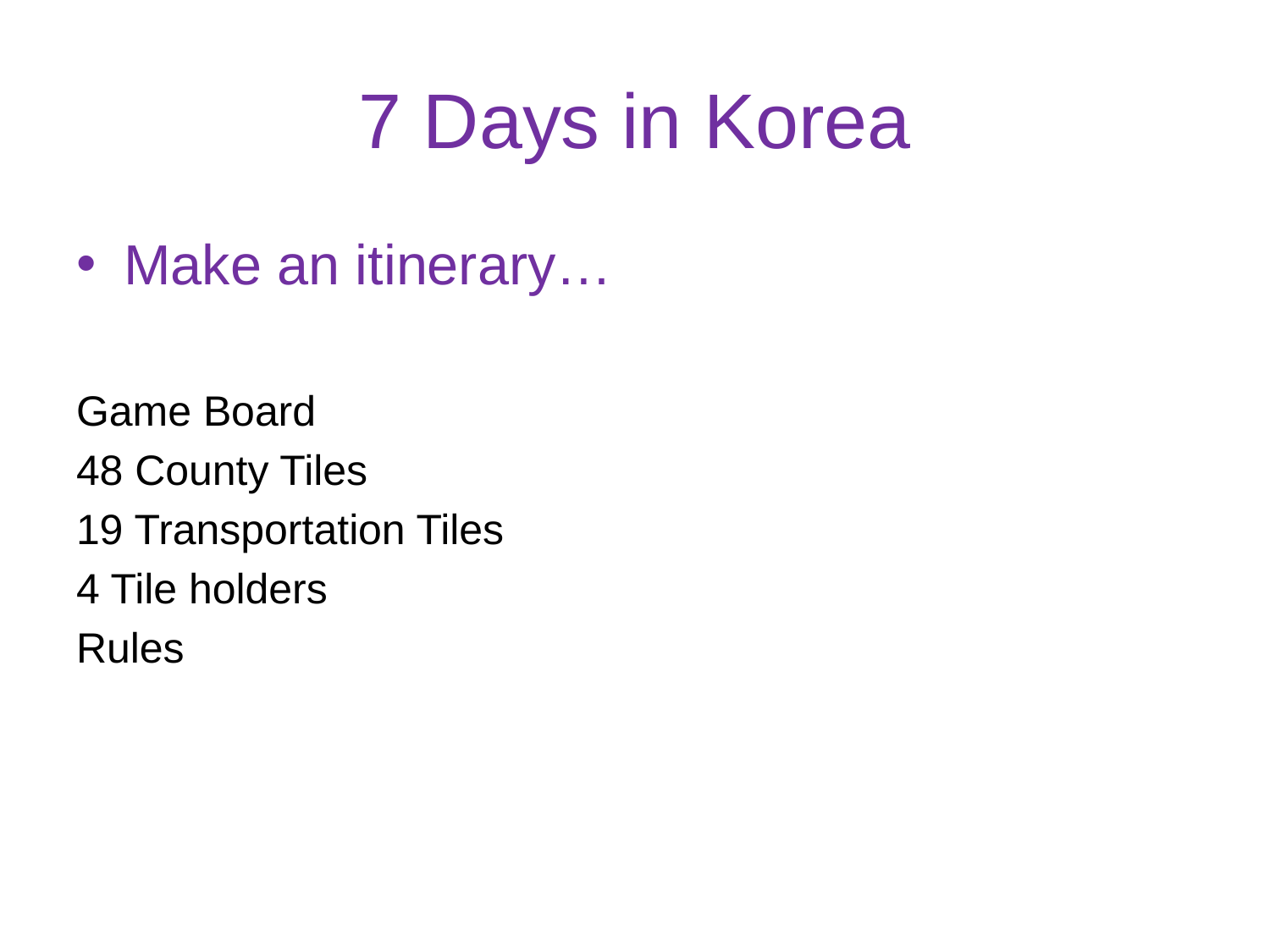

# 7 Days in Korea
Make an itinerary…

Game Board
48 County Tiles
19 Transportation Tiles
4 Tile holders
Rules